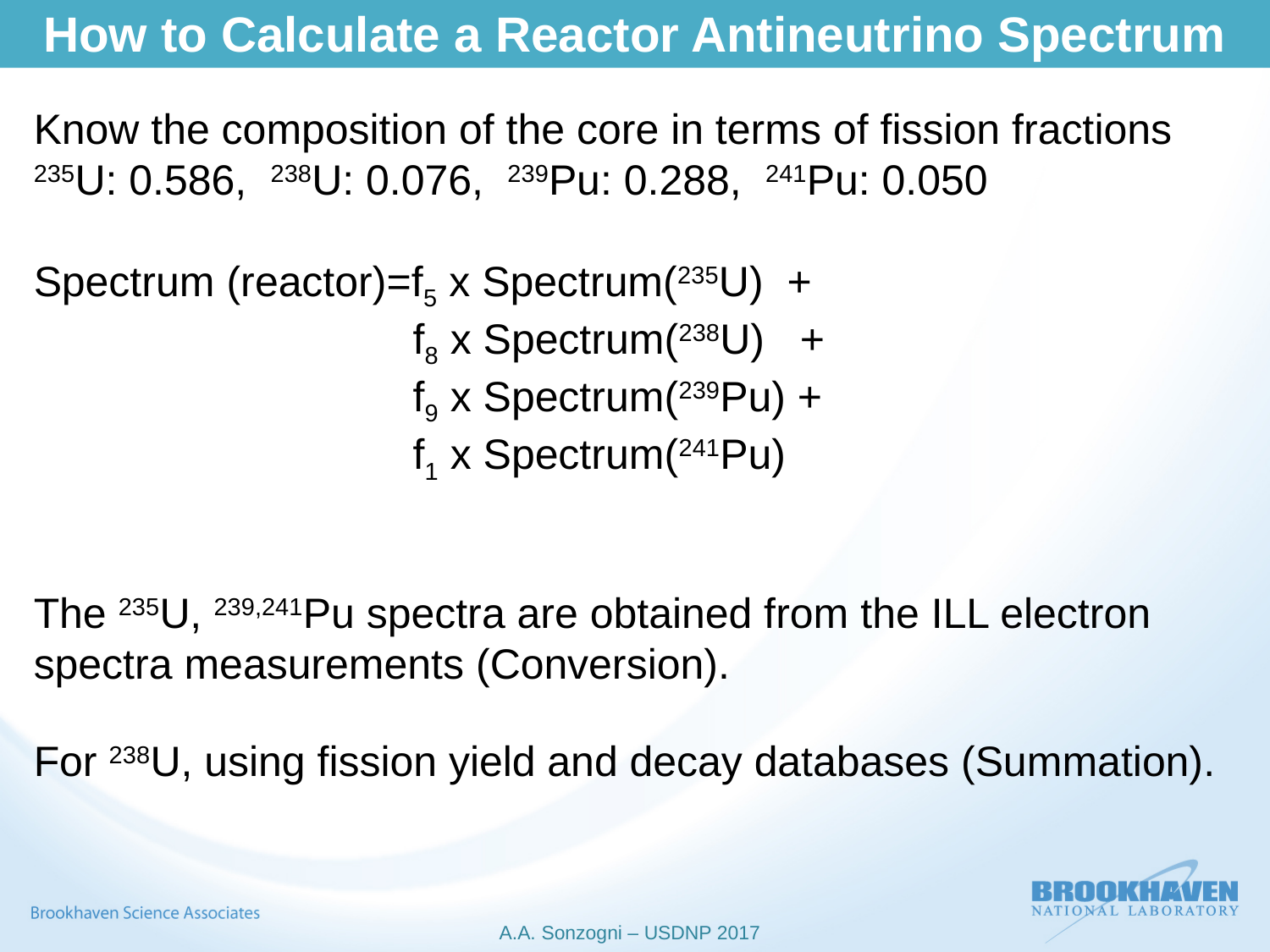

How to Calculate a Reactor Antineutrino Spectrum
Know the composition of the core in terms of fission fractions
235U: 0.586,  238U: 0.076,  239Pu: 0.288,  241Pu: 0.050

Spectrum (reactor)=f5 x Spectrum(235U)  +
                                f8 x Spectrum(238U)   +
                                f9 x Spectrum(239Pu) +
                                f1 x Spectrum(241Pu)

The 235U, 239,241Pu spectra are obtained from the ILL electron spectra measurements (Conversion).

For 238U, using fission yield and decay databases (Summation).